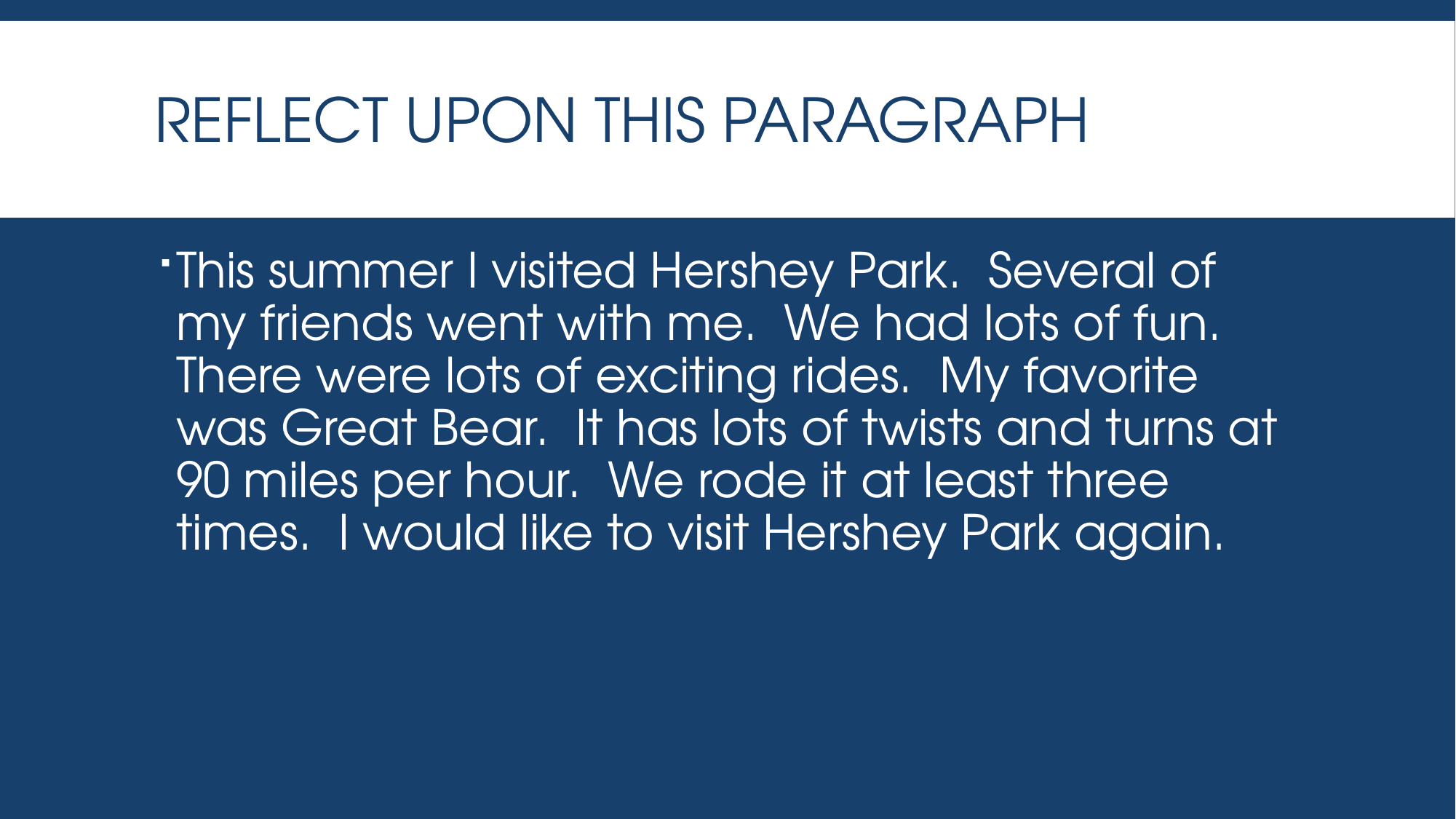

# Reflect upon this paragraph
This summer I visited Hershey Park.  Several of my friends went with me.  We had lots of fun.  There were lots of exciting rides.  My favorite was Great Bear.  It has lots of twists and turns at 90 miles per hour.  We rode it at least three times.  I would like to visit Hershey Park again.